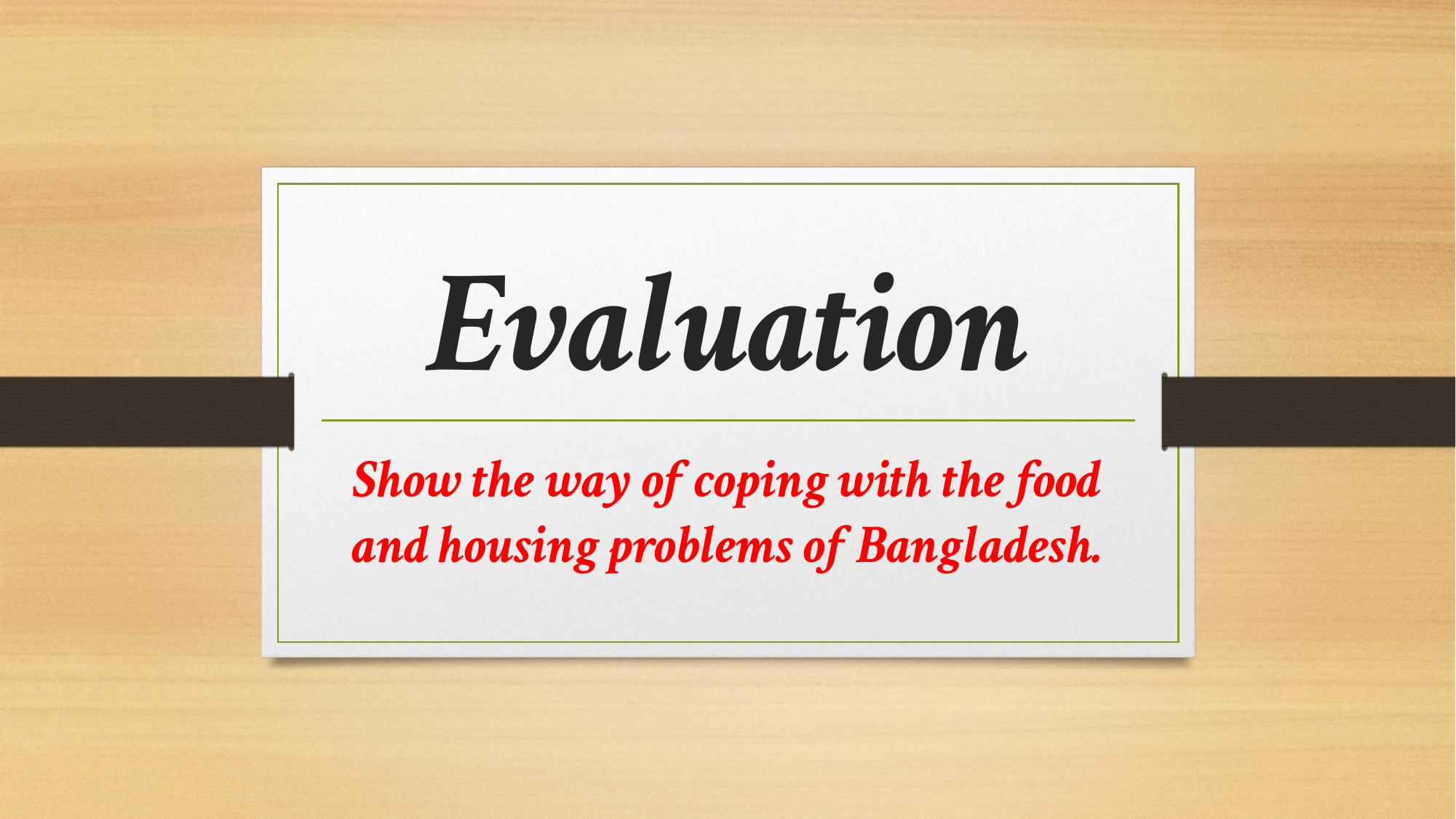

# Evaluation
Show the way of coping with the food and housing problems of Bangladesh.